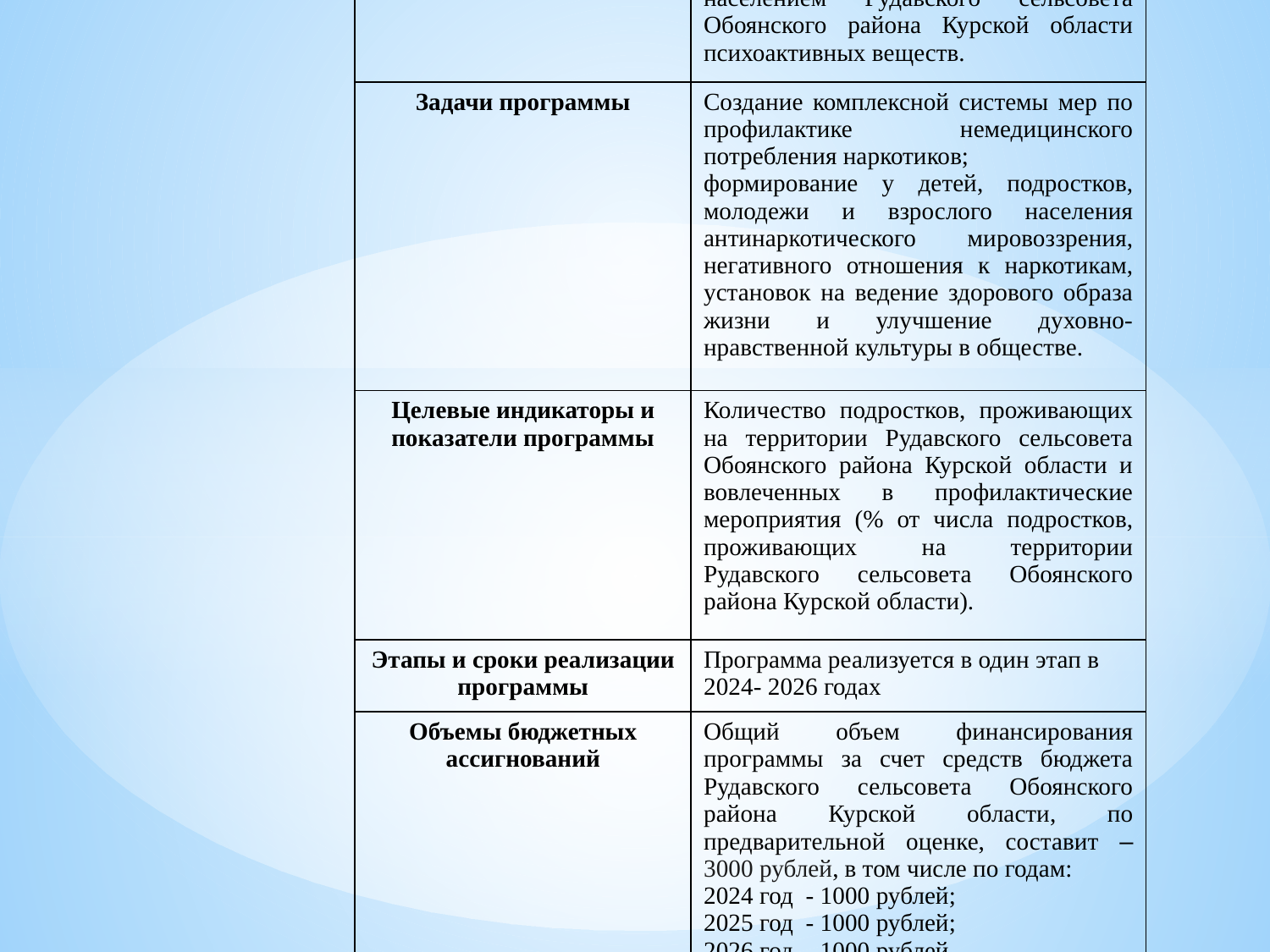

Паспорт муниципальной программы
«Профилактика наркомании и медико - социальная реабилитация больных наркоманией в Рудавском сельсовете Обоянского района Курской области»

| Наименование программы | «Профилактика наркомании и медико - социальная реабилитация больных наркоманией в Рудавском сельсовете Обоянского района Курской области» |
| --- | --- |
| Ответственный исполнитель программы | Администрация Рудавского сельсовета Обоянского района |
| Подпрограммы муниципальной Программы | Подпрограмма "Профилактика наркомании" |
| Цели программы | Снижение уровня потребления населением Рудавского сельсовета Обоянского района Курской области психоактивных веществ. |
| Задачи программы | Создание комплексной системы мер по профилактике немедицинского потребления наркотиков; формирование у детей, подростков, молодежи и взрослого населения антинаркотического мировоззрения, негативного отношения к наркотикам, установок на ведение здорового образа жизни и улучшение духовно-нравственной культуры в обществе. |
| Целевые индикаторы и показатели программы | Количество подростков, проживающих на территории Рудавского сельсовета Обоянского района Курской области и вовлеченных в профилактические мероприятия (% от числа подростков, проживающих на территории Рудавского сельсовета Обоянского района Курской области). |
| Этапы и сроки реализации программы | Программа реализуется в один этап в 2024- 2026 годах |
| Объемы бюджетных ассигнований | Общий объем финансирования программы за счет средств бюджета Рудавского сельсовета Обоянского района Курской области, по предварительной оценке, составит – 3000 рублей, в том числе по годам: 2024 год - 1000 рублей; 2025 год - 1000 рублей; 2026 год - 1000 рублей. |
| Перечень основных мероприятий Программы | -Проведение на постоянной основе в учебных заведениях работы по профилактике наркомании среди учащихся, в том числе с привлечением сотрудников ОМВД России по Обоянскому району; -проведение ежегодных мероприятий ко «Дню борьбы со СПИДом» и «Дню борьбы с наркоманией «Мы выбираем жизнь!»; -организация и проведение антинаркотических спортивных массовых мероприятий, спартакиад среди учащихся школ под девизом «Физическая культура и спорт – наш путь к успеху», «Спорт – против наркотиков». Проведение ежегодной акции «Скажи наркотикам НЕТ!» в школах Рудавского сельсовета; -разработка планов совместной работы в сфере профилактики наркомании; -проведение круглого стола «Работа образовательных учреждений по профилактике здорового образа жизни»; -проведение уроков по физическому воспитанию в образовательных учреждениях под девизом «Физическая культура против наркотиков»; -организация ежегодной выставки в библиотеках Рудавского сельсовета «Нет наркотикам!»; -проведение дискотечных программ «Молодежь XXI века без наркотиков»; -проведение на территории Рудавского сельсовета оперативно-профилактической операции «Мак»; акции «Сообщи, где торгуют смертью»; -изготовление и распространение среди учащихся школ наглядной агитации по профилактике употребления и распространения наркотиков. |
| Ожидаемые результаты реализации программы | -снижение заболеваемости синдромом зависимости от реализации наркотиков; -увеличение количества подростков, проживающих на территории Рудавского сельсовета Обоянского района и вовлеченных в профилактические мероприятия; -снижение удельного веса безнадзорных и беспризорных несовершеннолетних детей в общей численности детей в Рудавском сельсовете Обоянского района; -просвещение и приобщение родителей к решению проблемы антинаркотической профилактики; -формирование в обществе негативного отношения к потреблению наркотиков и развитие волонтерского движения; -повышение эффективности выявления потребителей наркотиков. |